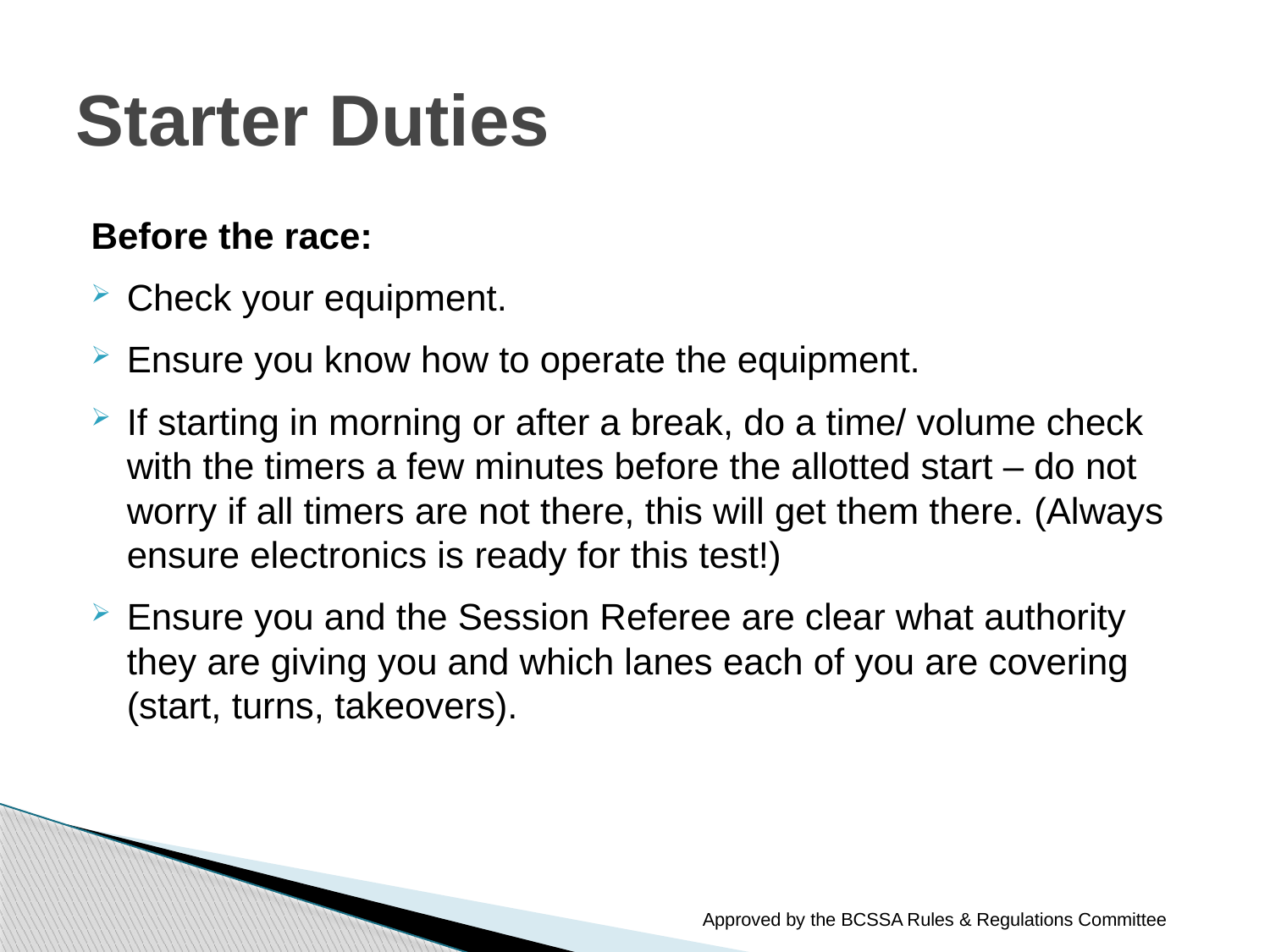

# Starter Duties
Before the race:
Check your equipment.
Ensure you know how to operate the equipment.
If starting in morning or after a break, do a time/ volume check with the timers a few minutes before the allotted start – do not worry if all timers are not there, this will get them there. (Always ensure electronics is ready for this test!)
Ensure you and the Session Referee are clear what authority they are giving you and which lanes each of you are covering (start, turns, takeovers).

Approved by the BCSSA Rules & Regulations Committee